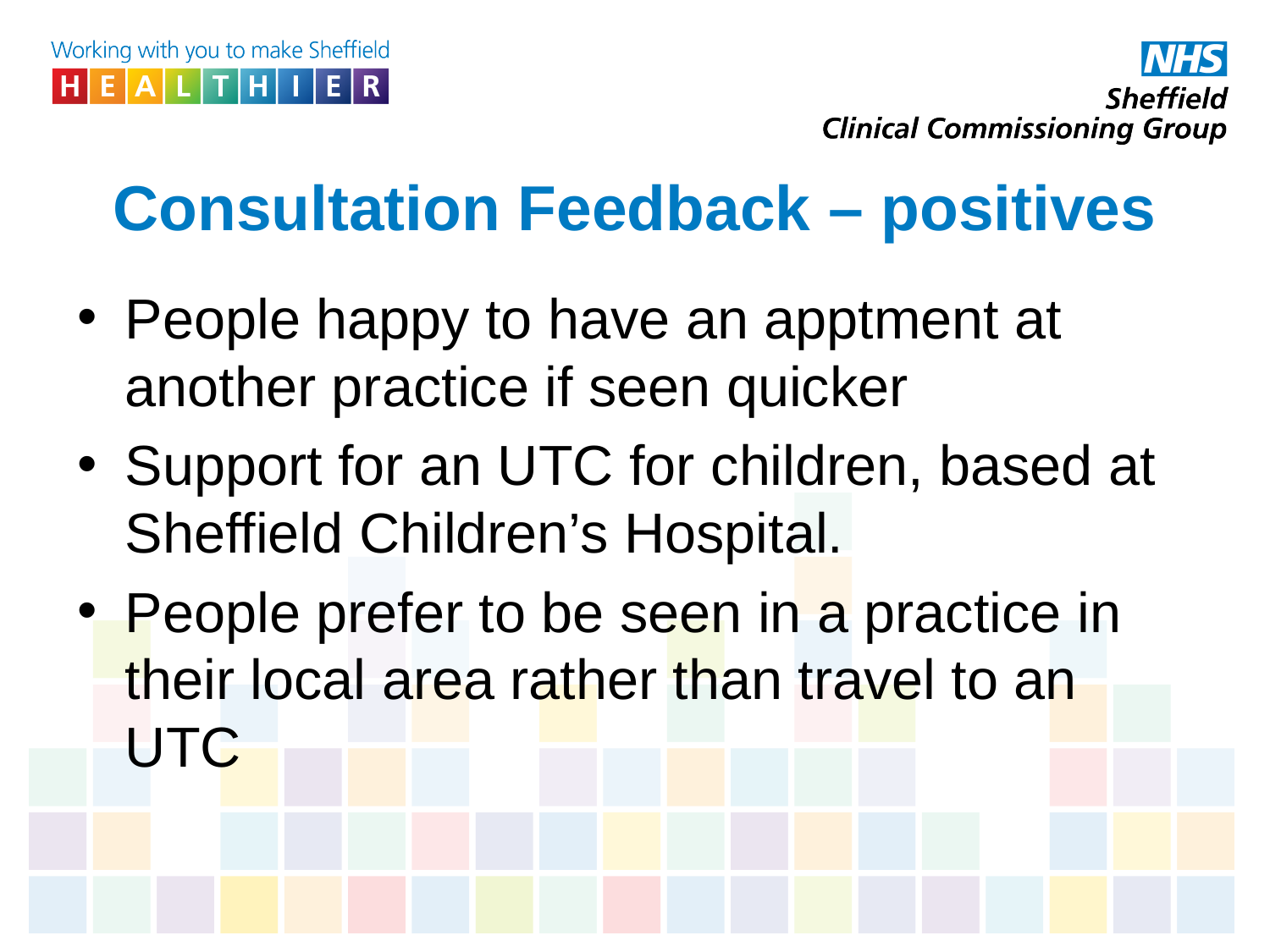

# Consultation Feedback – positives
People happy to have an apptment at another practice if seen quicker
Support for an UTC for children, based at Sheffield Children’s Hospital.
People prefer to be seen in a practice in their local area rather than travel to an UTC